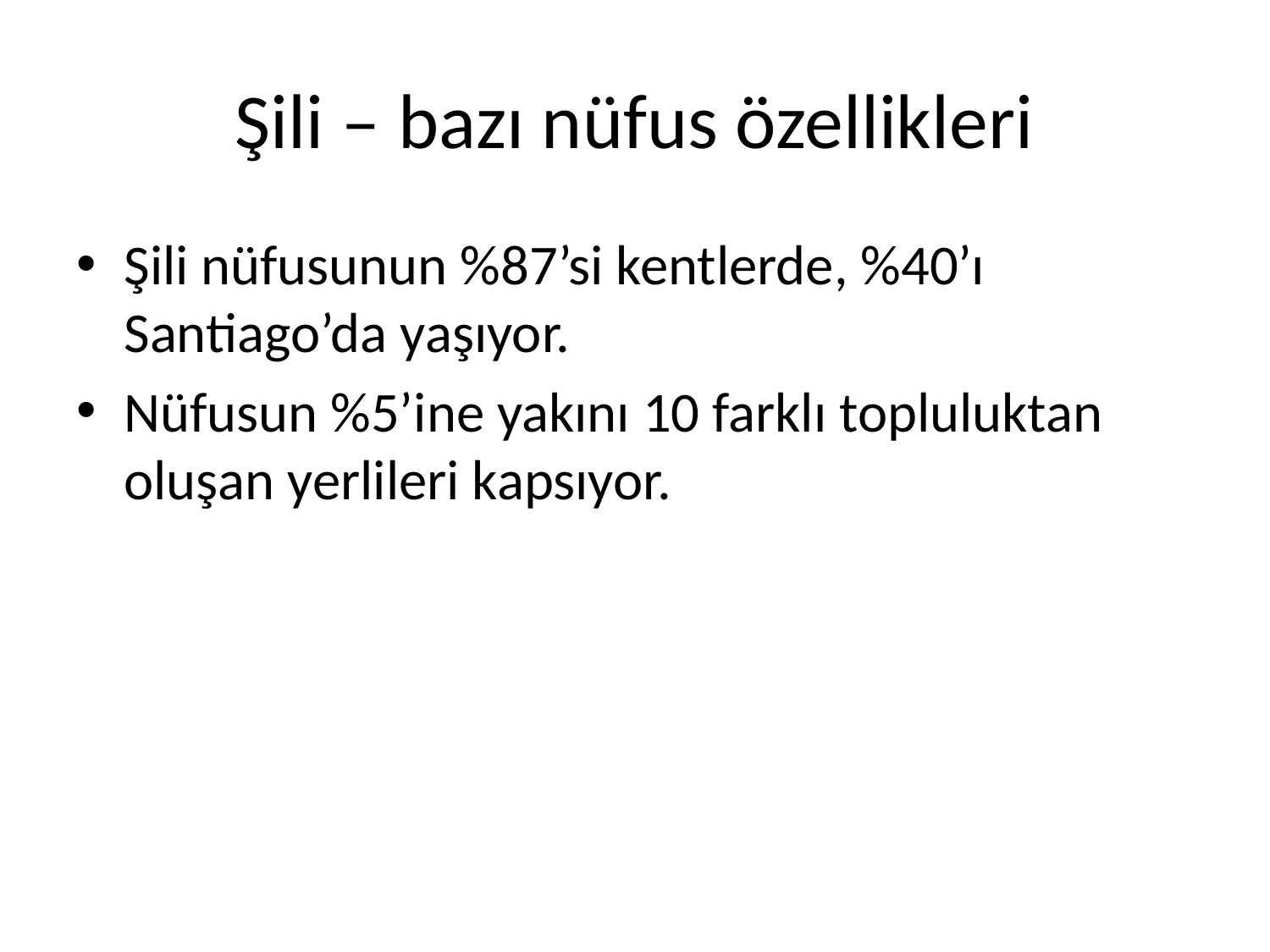

# Şili – bazı nüfus özellikleri
Şili nüfusunun %87’si kentlerde, %40’ı Santiago’da yaşıyor.
Nüfusun %5’ine yakını 10 farklı topluluktan oluşan yerlileri kapsıyor.